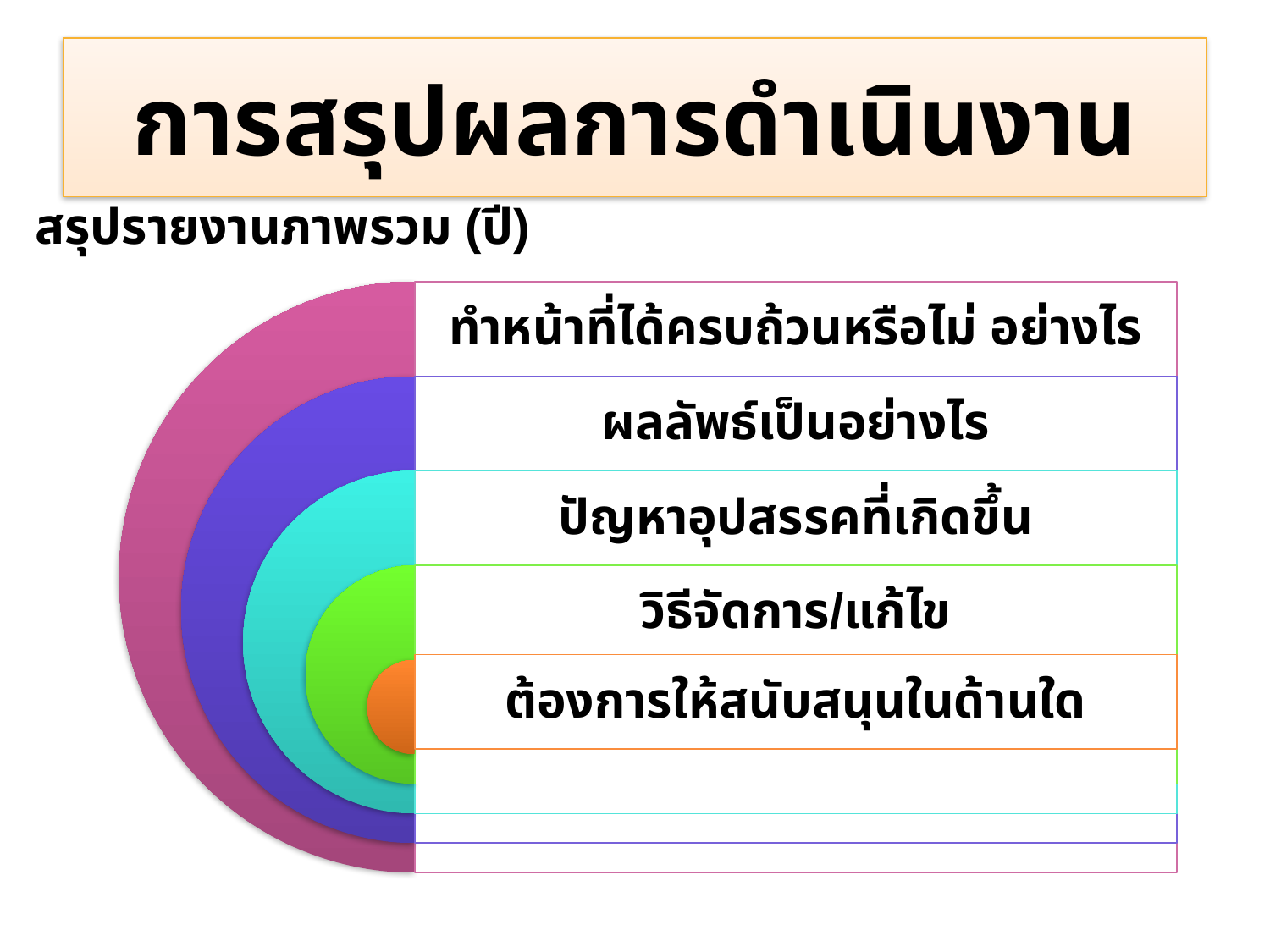

# การสรุปผลการดำเนินงาน
สรุปรายงานภาพรวม (ปี)
ทำหน้าที่ได้ครบถ้วนหรือไม่ อย่างไร
ผลลัพธ์เป็นอย่างไร
ปัญหาอุปสรรคที่เกิดขึ้น
วิธีจัดการ/แก้ไข
ต้องการให้สนับสนุนในด้านใด